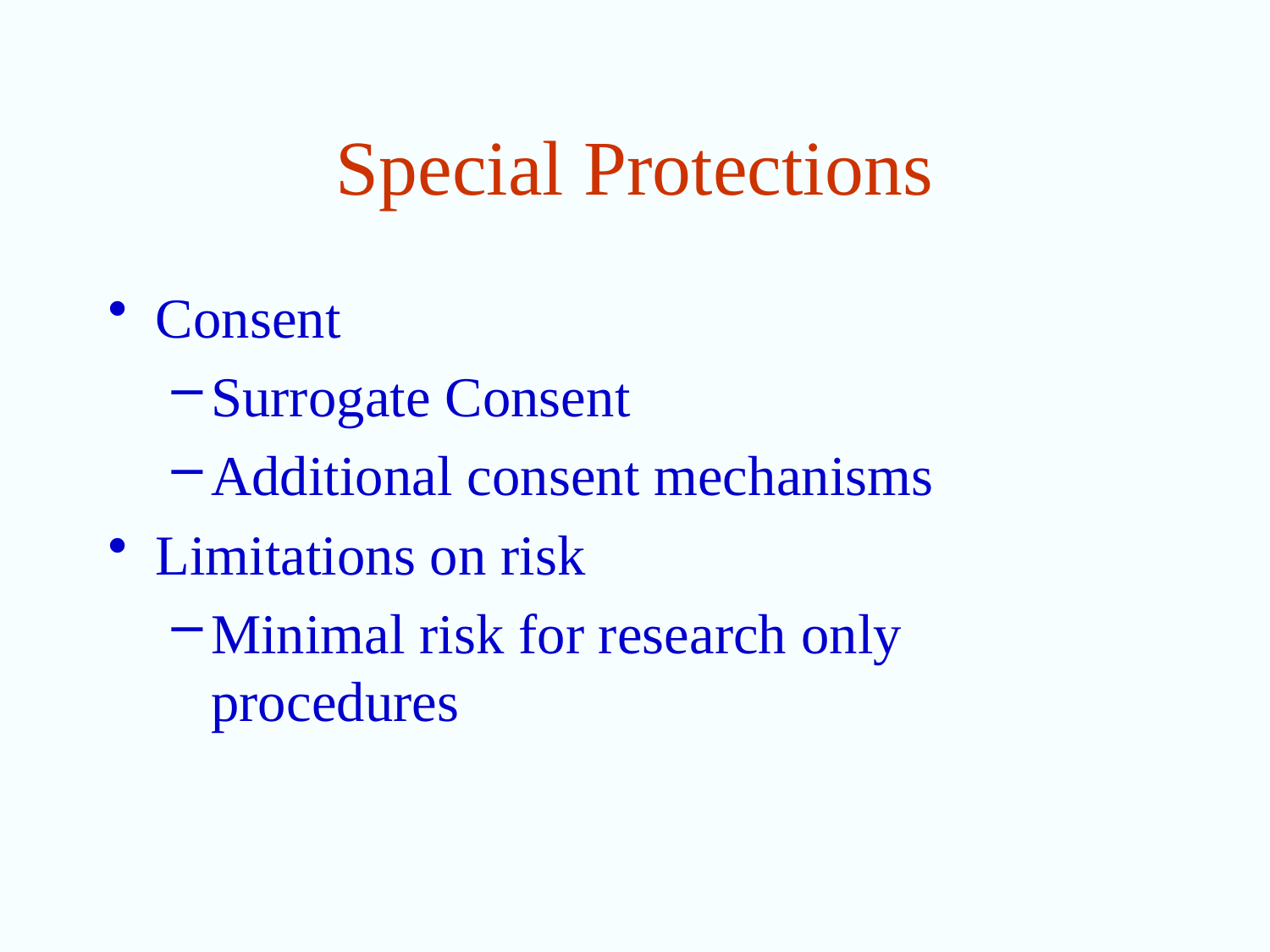

# Special Protections
Consent
Surrogate Consent
Additional consent mechanisms
Limitations on risk
Minimal risk for research only procedures